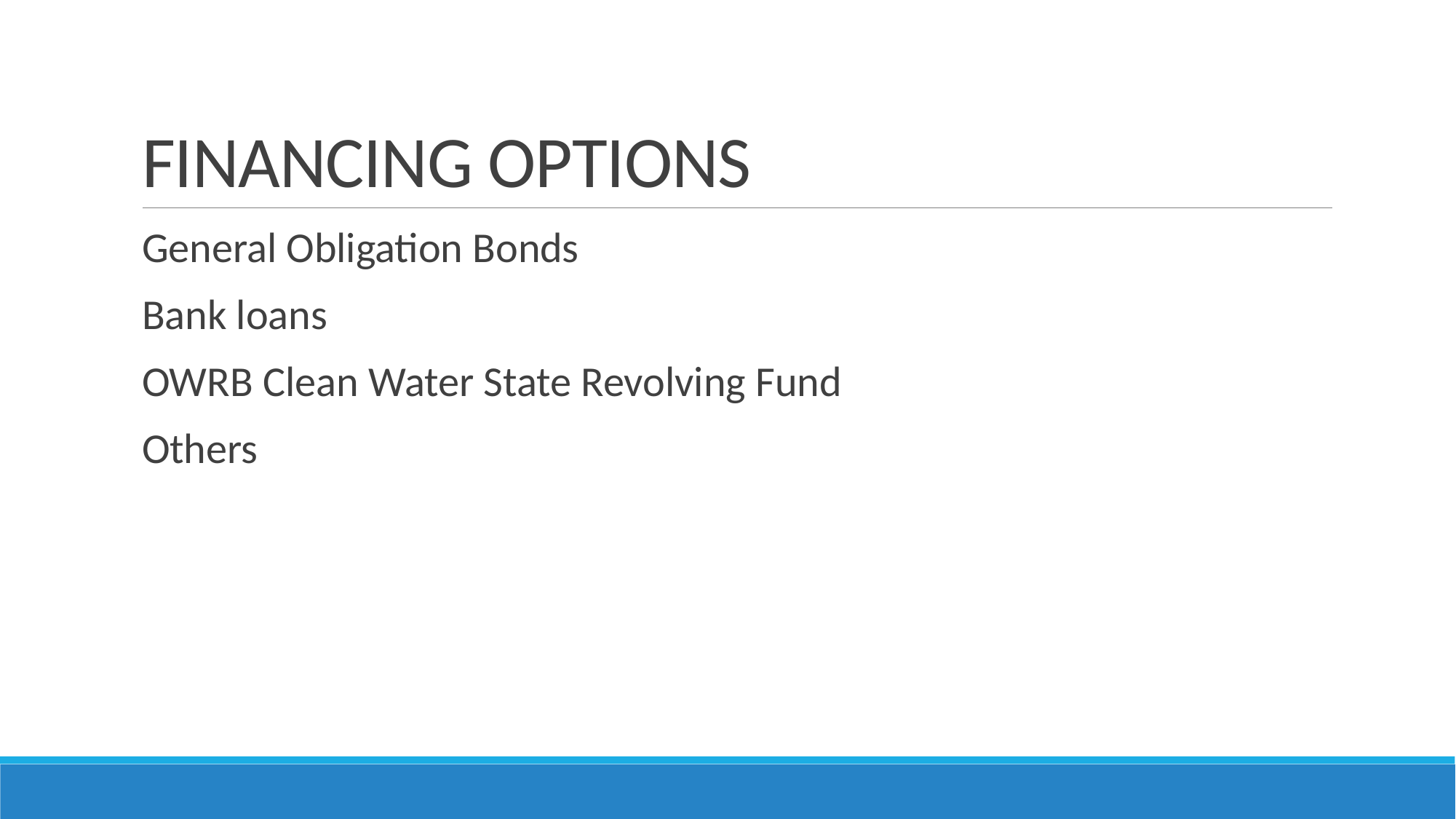

# FINANCING OPTIONS
General Obligation Bonds
Bank loans
OWRB Clean Water State Revolving Fund
Others